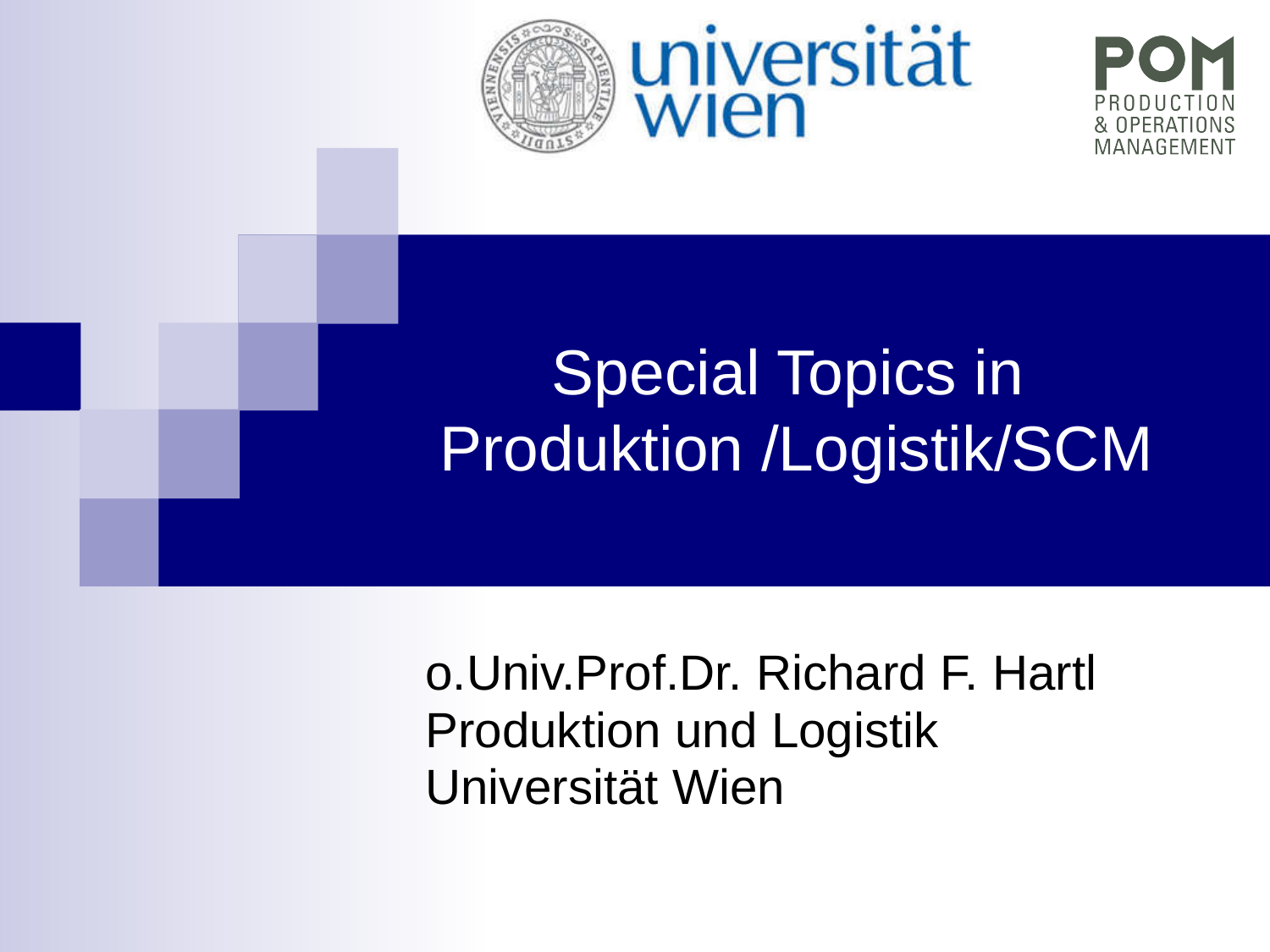

# Special Topics in Produktion /Logistik/SCM
o.Univ.Prof.Dr. Richard F. Hartl
Produktion und Logistik
Universität Wien